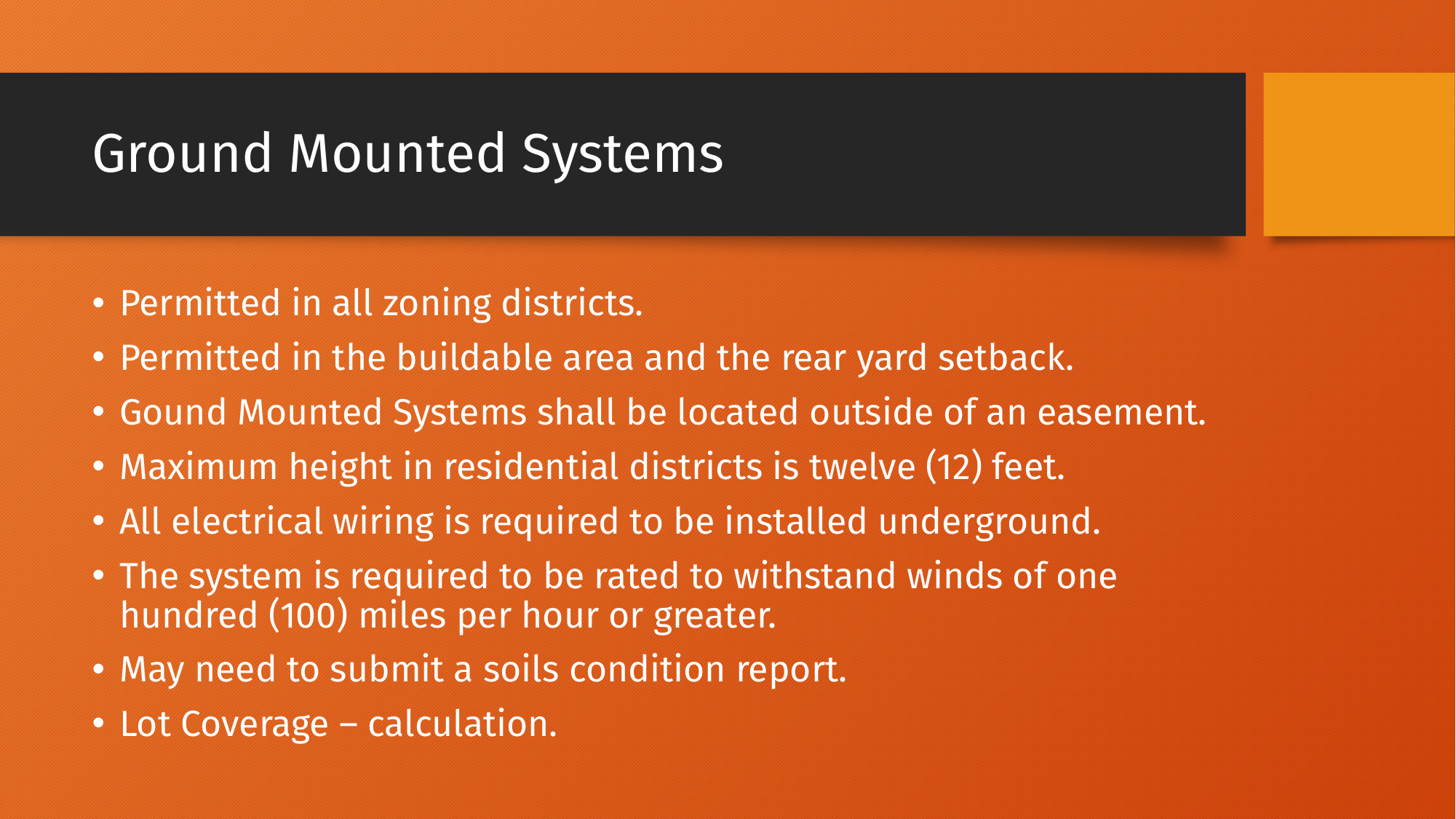

# Ground Mounted Systems
Permitted in all zoning districts.
Permitted in the buildable area and the rear yard setback.
Gound Mounted Systems shall be located outside of an easement.
Maximum height in residential districts is twelve (12) feet.
All electrical wiring is required to be installed underground.
The system is required to be rated to withstand winds of one hundred (100) miles per hour or greater.
May need to submit a soils condition report.
Lot Coverage – calculation.